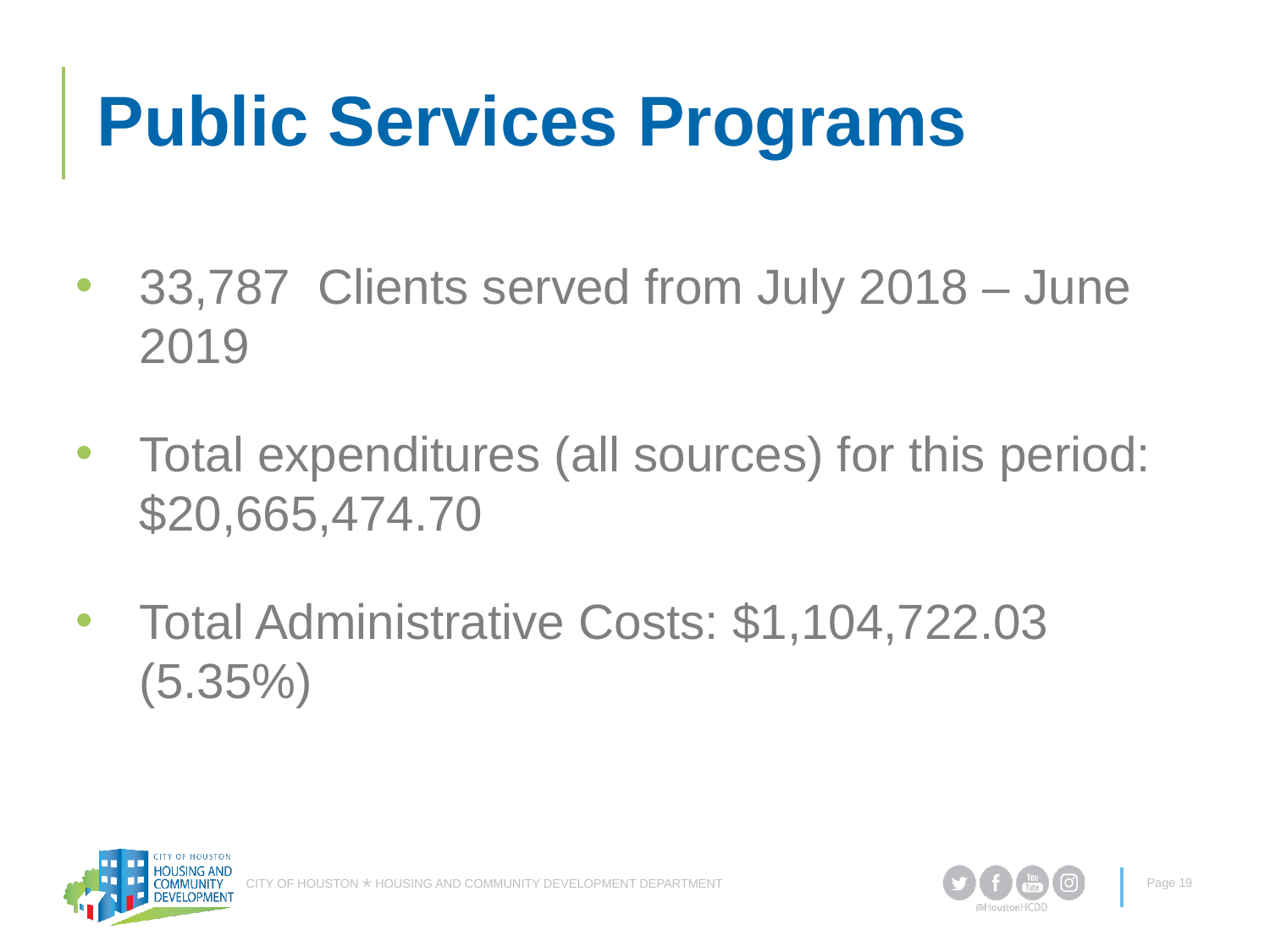

# Public Services Programs
33,787  Clients served from July 2018 – June 2019

Total expenditures (all sources) for this period: $20,665,474.70

Total Administrative Costs: $1,104,722.03 (5.35%)